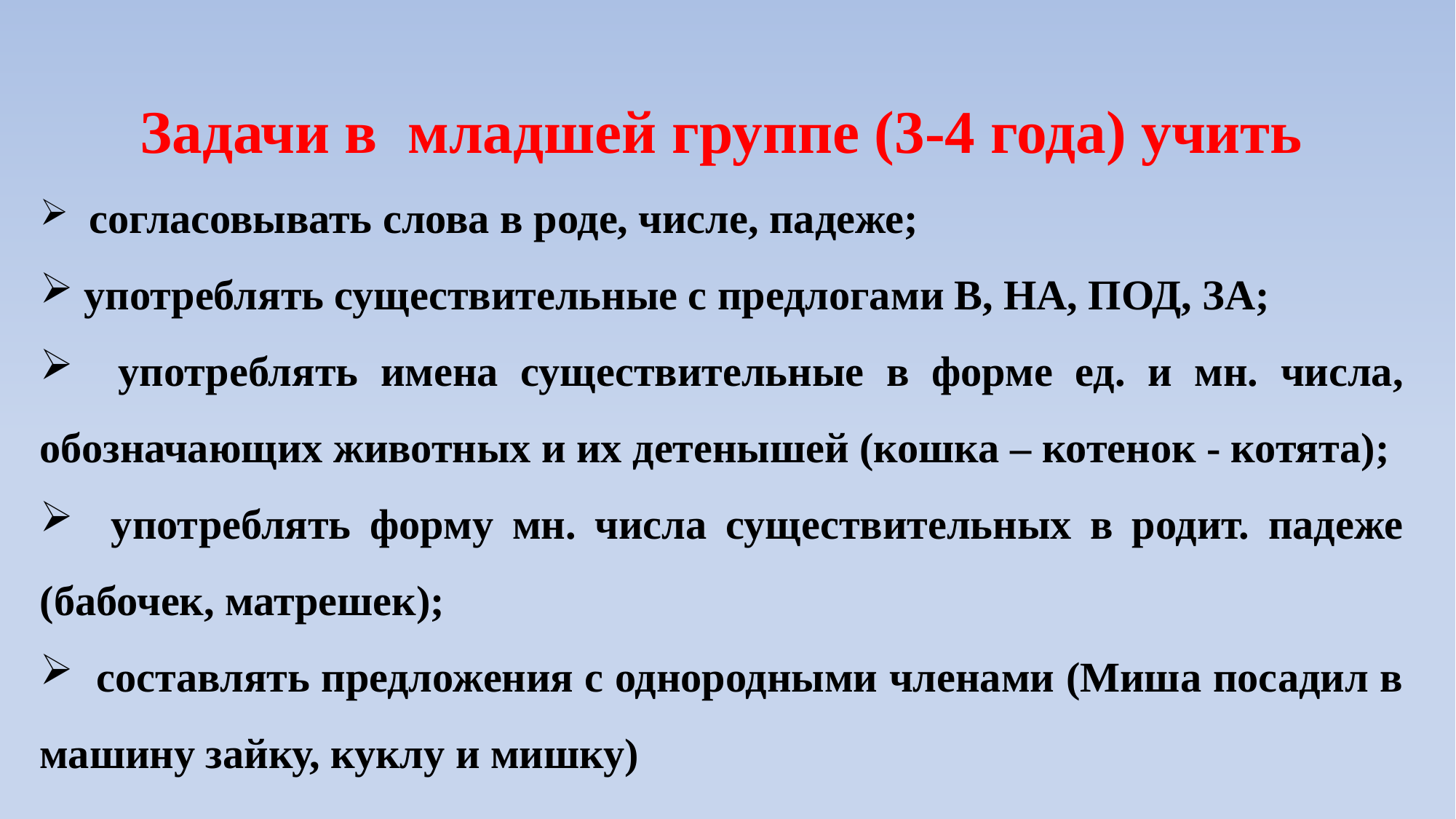

Задачи в  младшей группе (3-4 года) учить
  согласовывать слова в роде, числе, падеже;
 употреблять существительные с предлогами В, НА, ПОД, ЗА;
  употреблять имена существительные в форме ед. и мн. числа, обозначающих животных и их детенышей (кошка – котенок - котята);
  употреблять форму мн. числа существительных в родит. падеже (бабочек, матрешек);
  составлять предложения с однородными членами (Миша посадил в машину зайку, куклу и мишку)